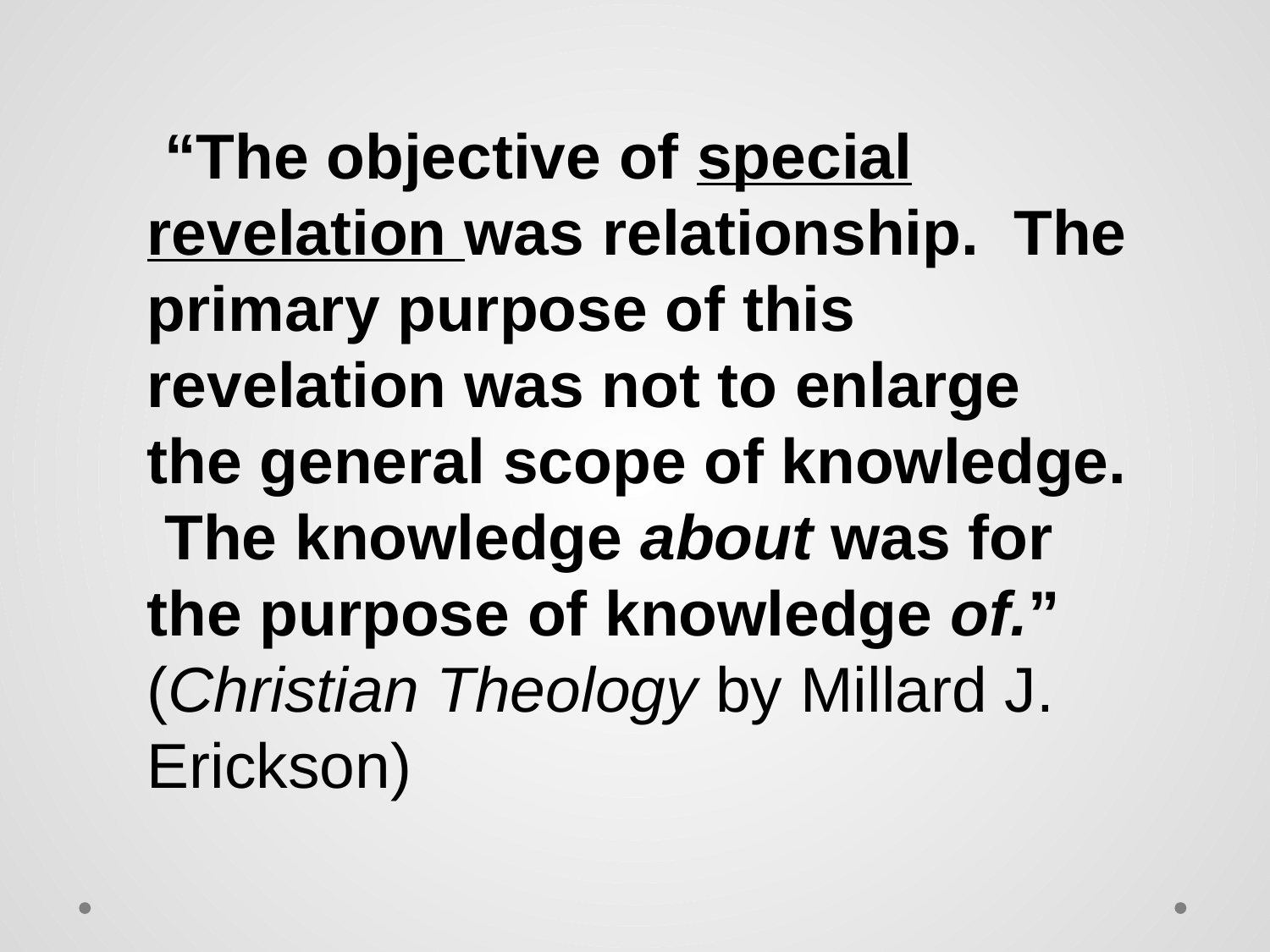

“The objective of special revelation was relationship.  The primary purpose of this revelation was not to enlarge the general scope of knowledge.  The knowledge about was for the purpose of knowledge of.” (Christian Theology by Millard J. Erickson)